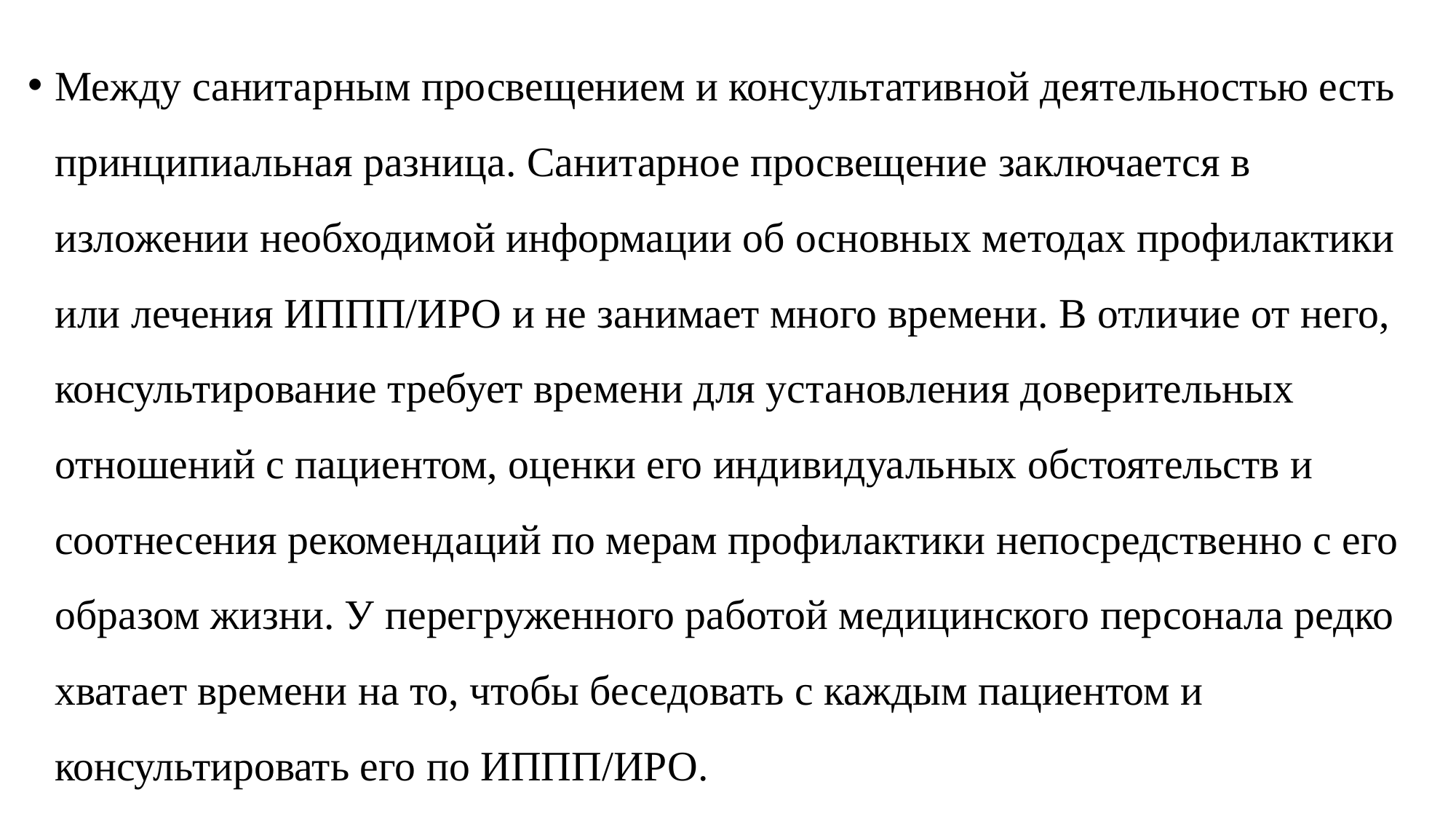

Между санитарным просвещением и консультативной деятельностью есть принципиальная разница. Санитарное просвещение заключается в изложении необходимой информации об основных методах профилактики или лечения ИППП/ИРО и не занимает много времени. В отличие от него, консультирование требует времени для установления доверительных отношений с пациентом, оценки его индивидуальных обстоятельств и соотнесения рекомендаций по мерам профилактики непосредственно с его образом жизни. У перегруженного работой медицинского персонала редко хватает времени на то, чтобы беседовать с каждым пациентом и консультировать его по ИППП/ИРО.